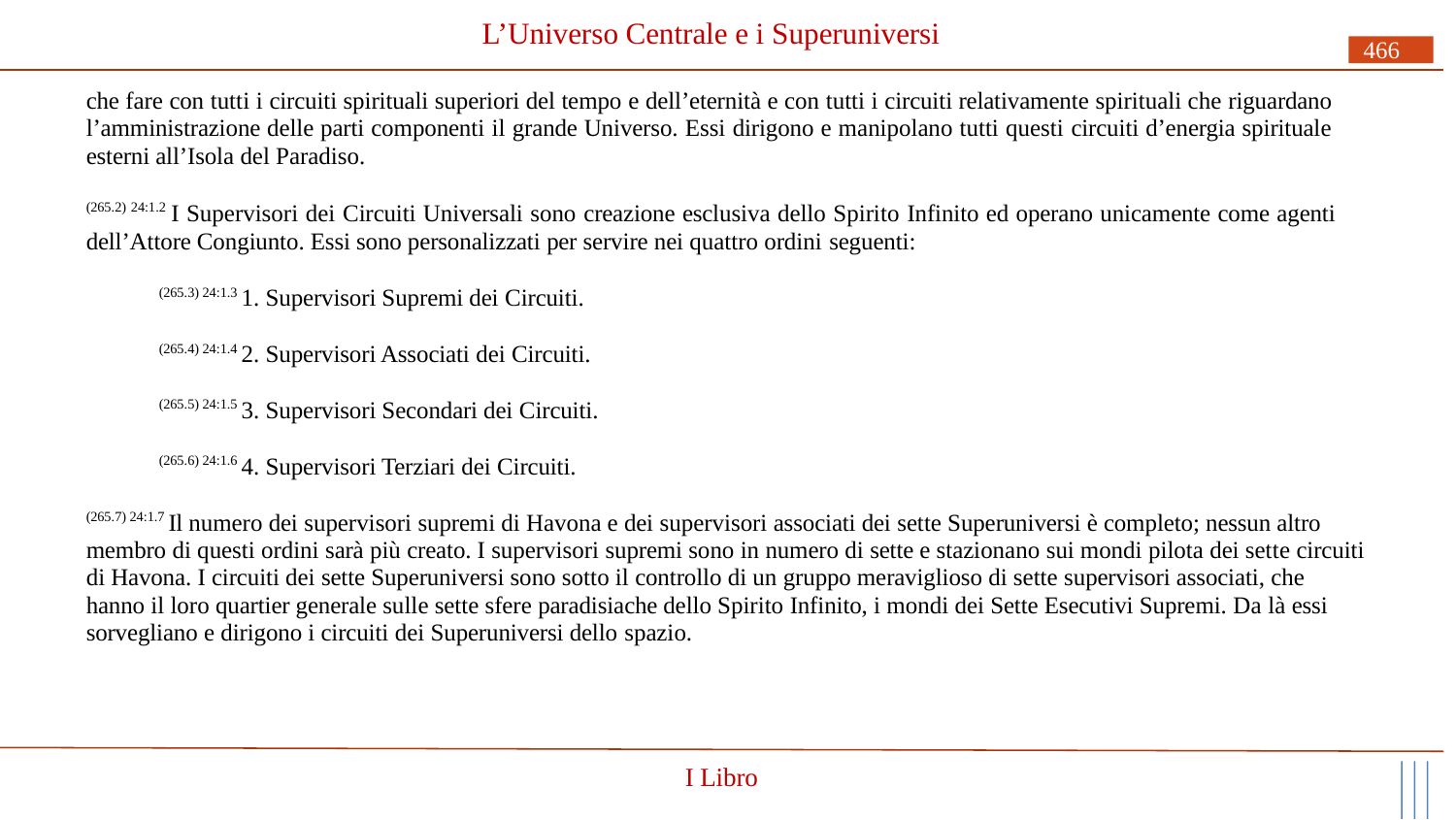

# L’Universo Centrale e i Superuniversi
466

che fare con tutti i circuiti spirituali superiori del tempo e dell’eternità e con tutti i circuiti relativamente spirituali che riguardano  l’amministrazione delle parti componenti il grande Universo. Essi dirigono e manipolano tutti questi circuiti d’energia spirituale  esterni all’Isola del Paradiso.

(265.2) 24:1.2 I Supervisori dei Circuiti Universali sono creazione esclusiva dello Spirito Infinito ed operano unicamente come agenti  dell’Attore Congiunto. Essi sono personalizzati per servire nei quattro ordini seguenti:

(265.3) 24:1.3 1. Supervisori Supremi dei Circuiti.
(265.4) 24:1.4 2. Supervisori Associati dei Circuiti.
(265.5) 24:1.5 3. Supervisori Secondari dei Circuiti.
(265.6) 24:1.6 4. Supervisori Terziari dei Circuiti.

(265.7) 24:1.7 Il numero dei supervisori supremi di Havona e dei supervisori associati dei sette Superuniversi è completo; nessun altro  membro di questi ordini sarà più creato. I supervisori supremi sono in numero di sette e stazionano sui mondi pilota dei sette circuiti  di Havona. I circuiti dei sette Superuniversi sono sotto il controllo di un gruppo meraviglioso di sette supervisori associati, che  hanno il loro quartier generale sulle sette sfere paradisiache dello Spirito Infinito, i mondi dei Sette Esecutivi Supremi. Da là essi  sorvegliano e dirigono i circuiti dei Superuniversi dello spazio.

I Libro